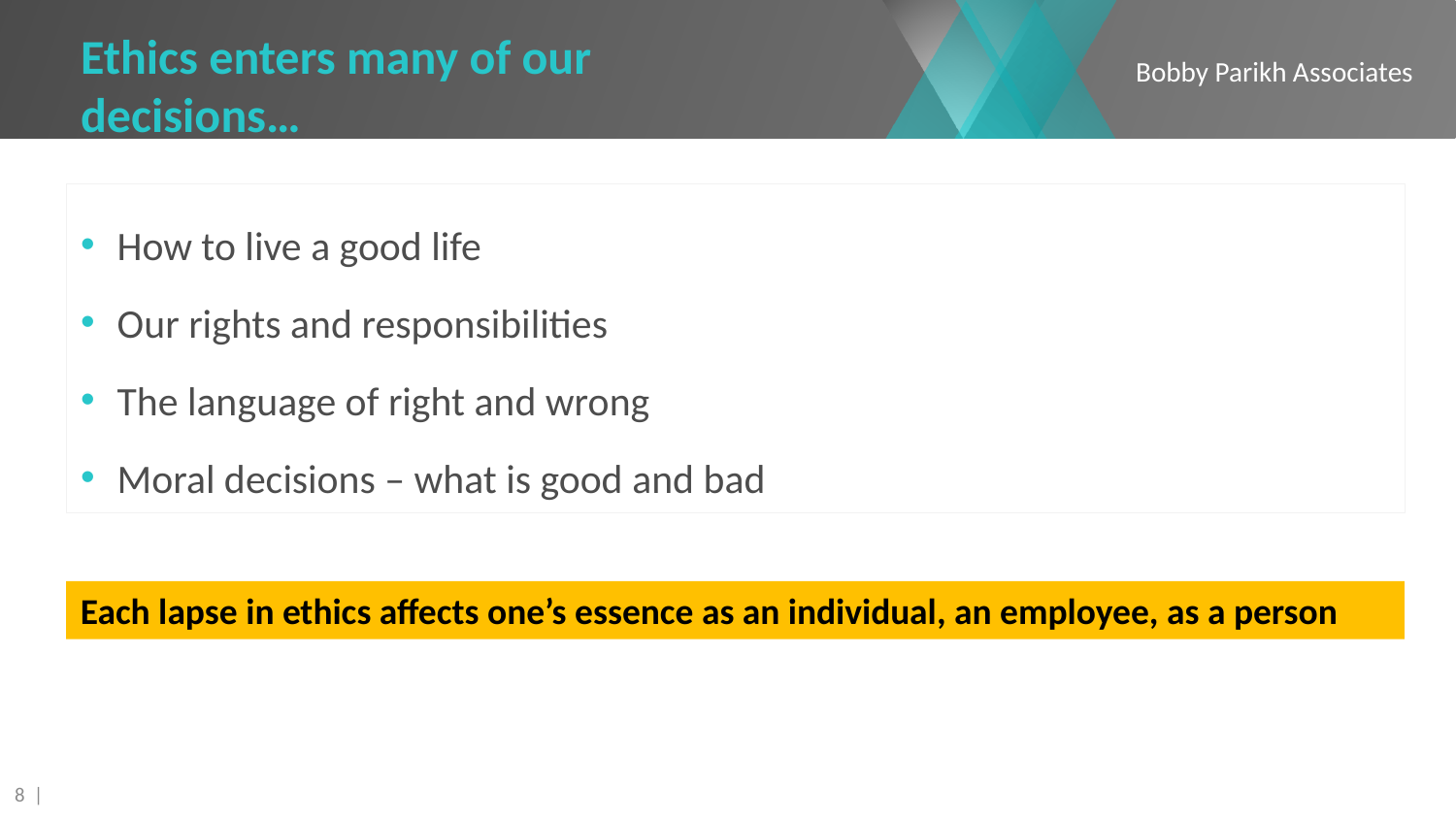

# Ethics enters many of our decisions…
How to live a good life
Our rights and responsibilities
The language of right and wrong
Moral decisions – what is good and bad
Each lapse in ethics affects one’s essence as an individual, an employee, as a person
8  |